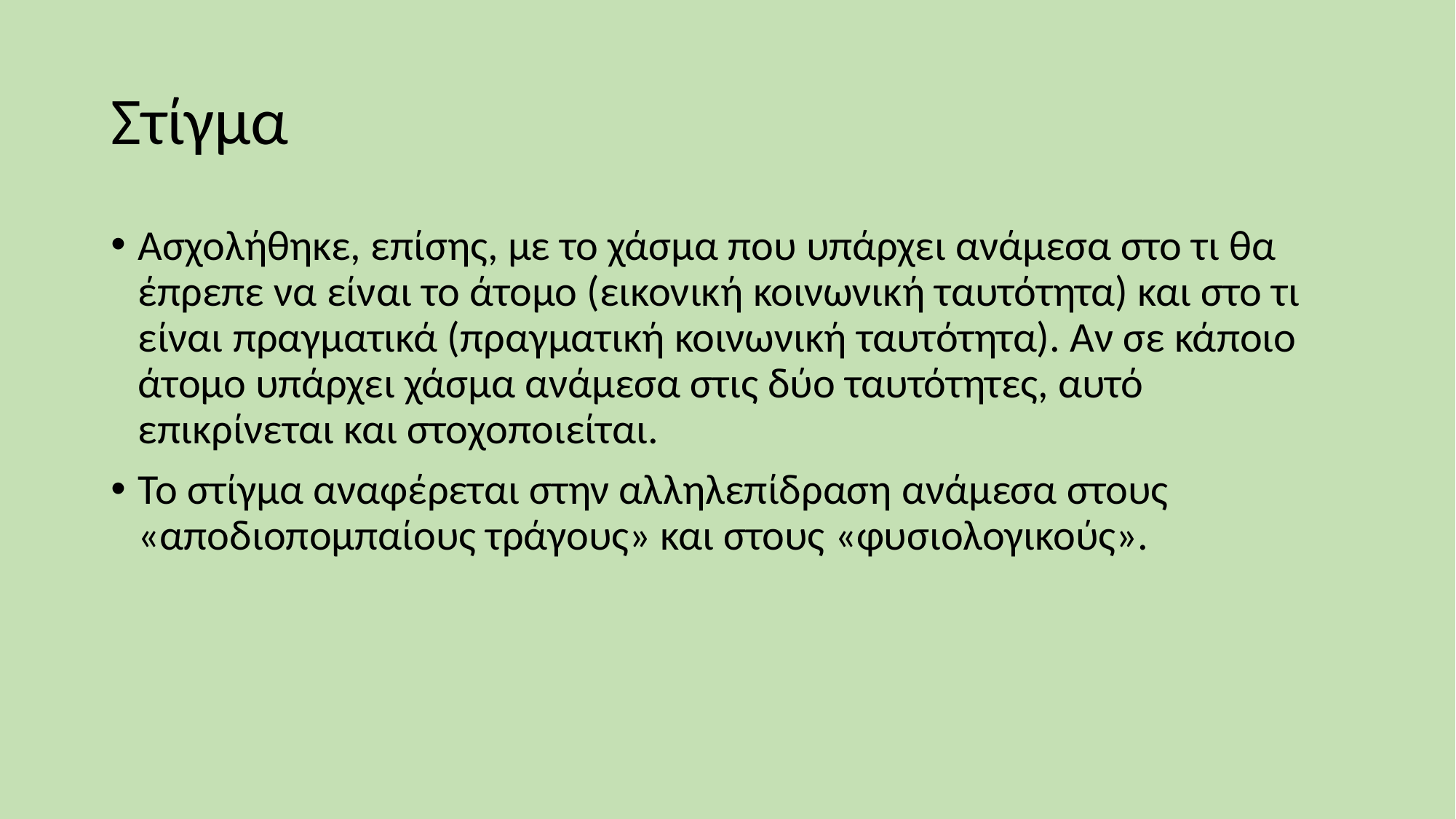

# Στίγμα
Ασχολήθηκε, επίσης, με το χάσμα που υπάρχει ανάμεσα στο τι θα έπρεπε να είναι το άτομο (εικονική κοινωνική ταυτότητα) και στο τι είναι πραγματικά (πραγματική κοινωνική ταυτότητα). Αν σε κάποιο άτομο υπάρχει χάσμα ανάμεσα στις δύο ταυτότητες, αυτό επικρίνεται και στοχοποιείται.
Το στίγμα αναφέρεται στην αλληλεπίδραση ανάμεσα στους «αποδιοπομπαίους τράγους» και στους «φυσιολογικούς».